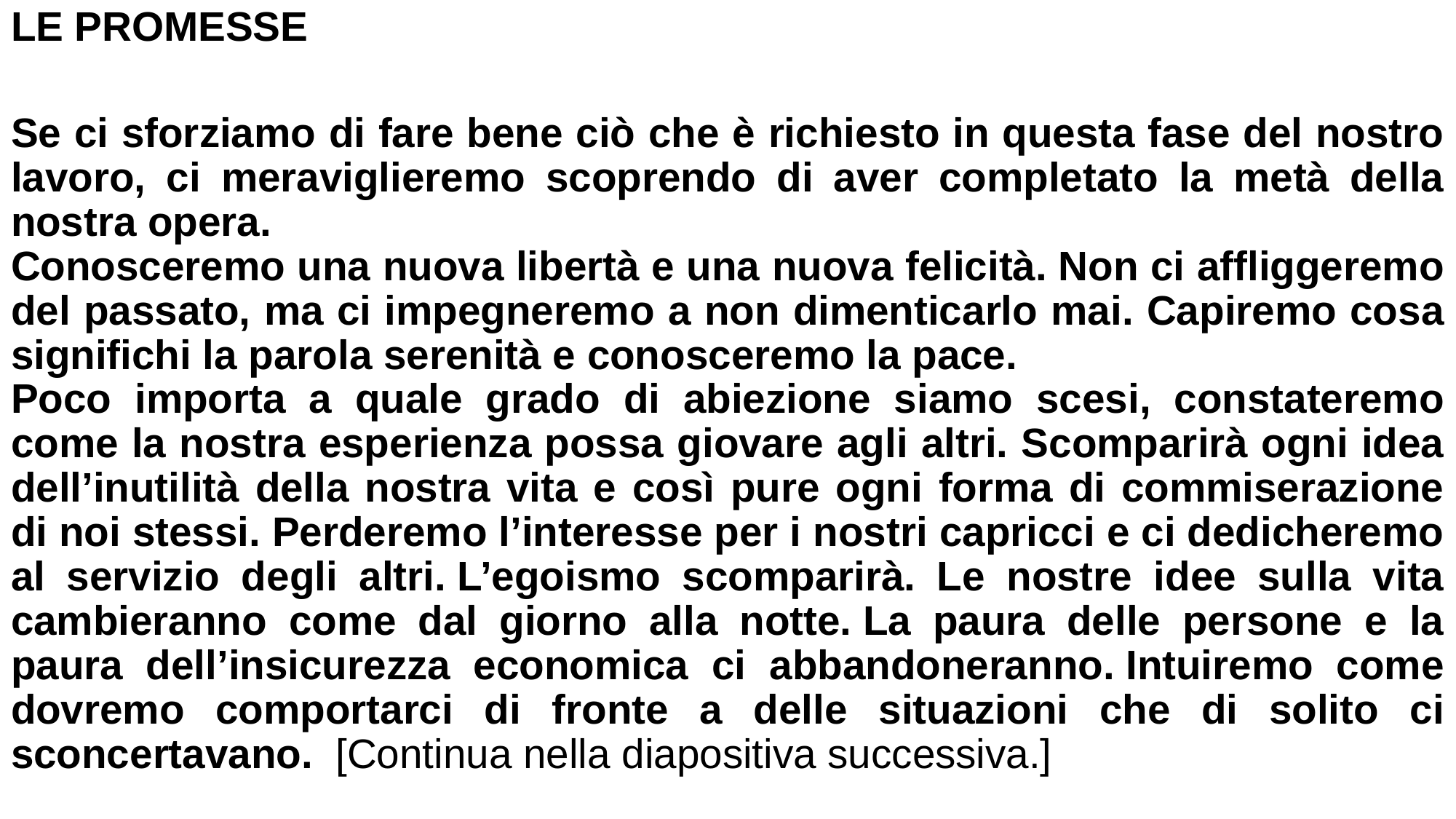

LE PROMESSE

Se ci sforziamo di fare bene ciò che è richiesto in questa fase del nostro lavoro, ci meraviglieremo scoprendo di aver completato la metà della nostra opera.
Conosceremo una nuova libertà e una nuova felicità. Non ci affliggeremo del passato, ma ci impegneremo a non dimenticarlo mai. Capiremo cosa significhi la parola serenità e conosceremo la pace.
Poco importa a quale grado di abiezione siamo scesi, constateremo come la nostra esperienza possa giovare agli altri. Scomparirà ogni idea dell’inutilità della nostra vita e così pure ogni forma di commiserazione di noi stessi. Perderemo l’interesse per i nostri capricci e ci dedicheremo al servizio degli altri. L’egoismo scomparirà. Le nostre idee sulla vita cambieranno come dal giorno alla notte. La paura delle persone e la paura dell’insicurezza economica ci abbandoneranno. Intuiremo come dovremo comportarci di fronte a delle situazioni che di solito ci sconcertavano.  [Continua nella diapositiva successiva.]